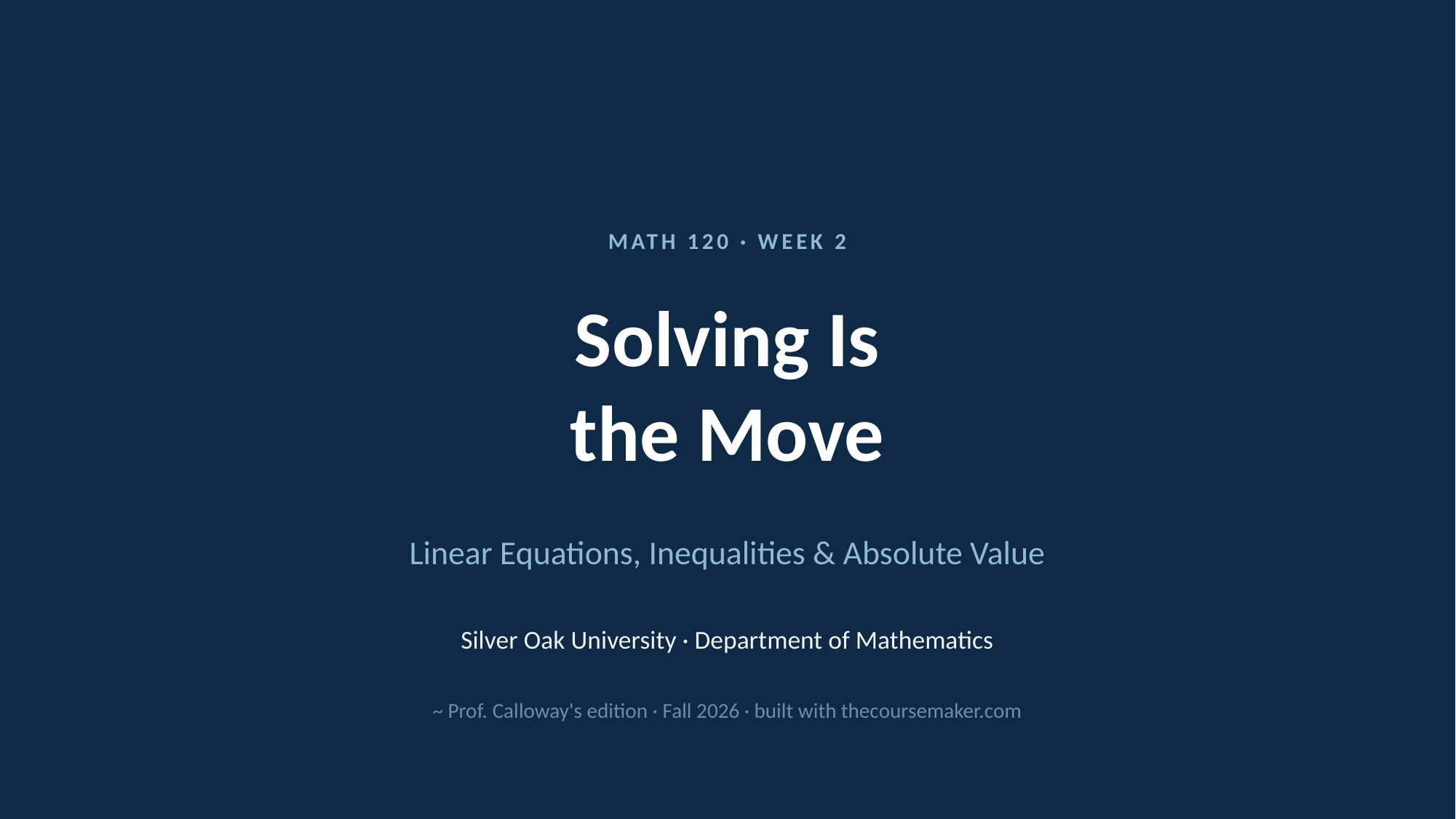

MATH 120 · WEEK 2
Solving Is
the Move
Linear Equations, Inequalities & Absolute Value
Silver Oak University · Department of Mathematics
~ Prof. Calloway's edition · Fall 2026 · built with thecoursemaker.com